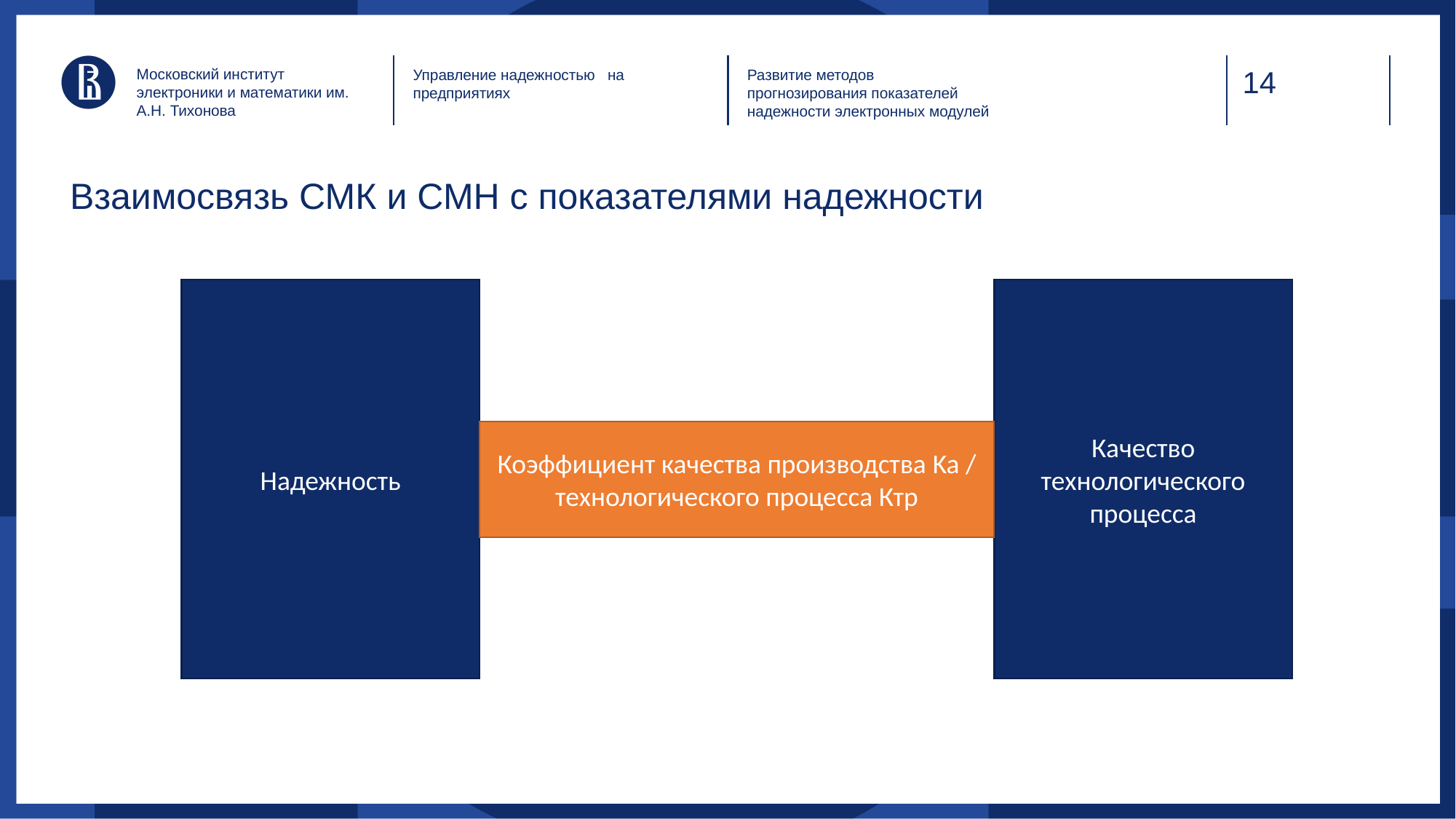

Московский институт электроники и математики им. А.Н. Тихонова

Управление надежностью   на предприятиях
Развитие методов прогнозирования показателей надежности электронных модулей
# Взаимосвязь СМК и СМН с показателями надежности
Надежность
Качество технологического процесса
Коэффициент качества производства Ka / технологического процесса Ктр